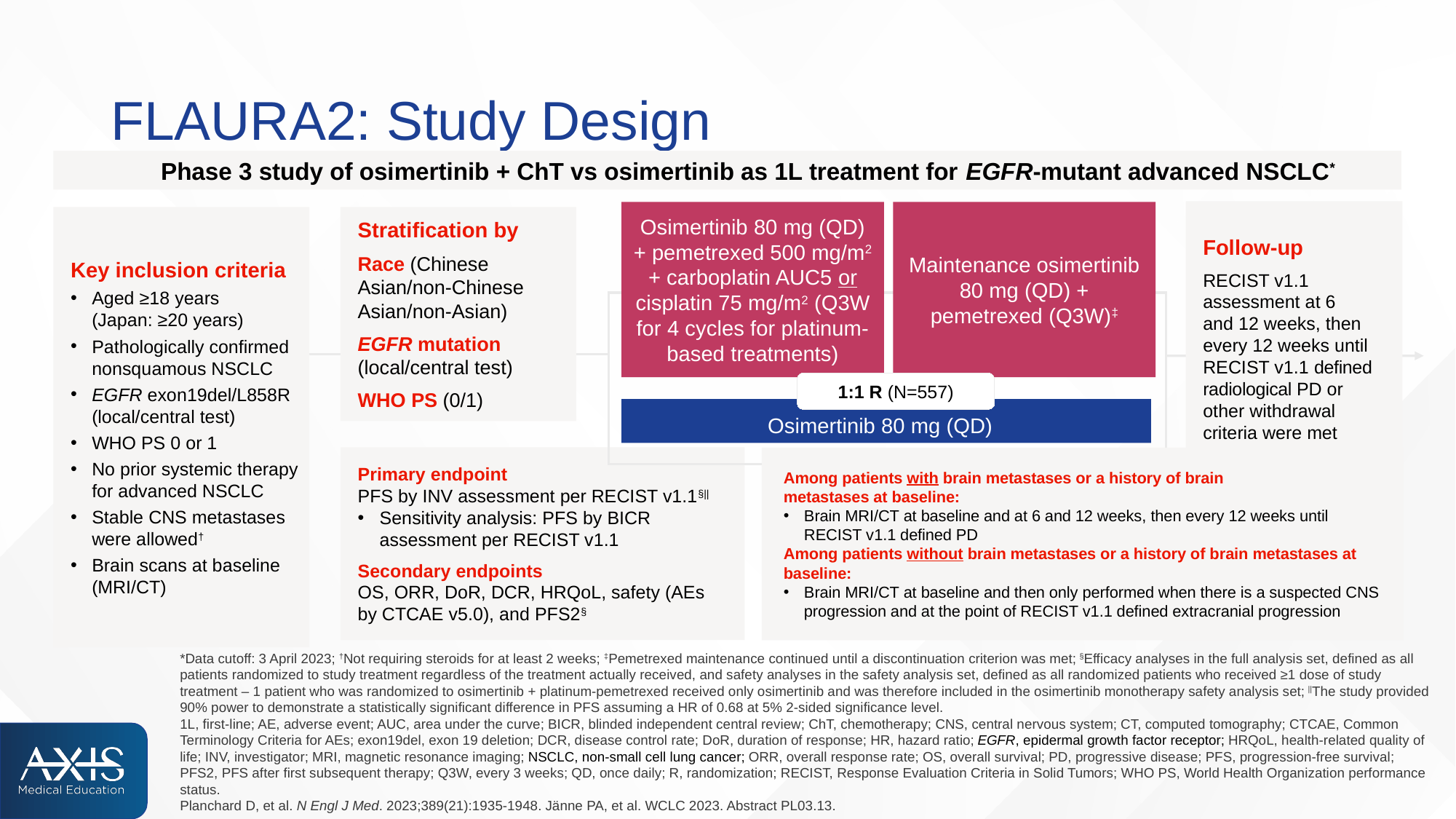

# FLAURA2: Study Design
Phase 3 study of osimertinib + ChT vs osimertinib as 1L treatment for EGFR-mutant advanced NSCLC*
Follow-up
RECIST v1.1 assessment at 6
and 12 weeks, then every 12 weeks until RECIST v1.1 defined radiological PD or other withdrawal criteria were met
Osimertinib 80 mg (QD) + pemetrexed 500 mg/m2 + carboplatin AUC5 or cisplatin 75 mg/m2 (Q3W for 4 cycles for platinum-based treatments)
Maintenance osimertinib 80 mg (QD) + pemetrexed (Q3W)‡
Key inclusion criteria
Aged ≥18 years
(Japan: ≥20 years)
Pathologically confirmed
nonsquamous NSCLC
EGFR exon19del/L858R (local/central test)
WHO PS 0 or 1
No prior systemic therapy for advanced NSCLC
Stable CNS metastases
were allowed†
Brain scans at baseline (MRI/CT)
Stratification by
Race (Chinese Asian/non-Chinese Asian/non-Asian)
EGFR mutation (local/central test)
WHO PS (0/1)

1:1 R (N=557)
Osimertinib 80 mg (QD)
Primary endpoint
PFS by INV assessment per RECIST v1.1§||
Sensitivity analysis: PFS by BICR assessment per RECIST v1.1
Secondary endpoints
OS, ORR, DoR, DCR, HRQoL, safety (AEs by CTCAE v5.0), and PFS2§
Among patients with brain metastases or a history of brain
metastases at baseline:
Brain MRI/CT at baseline and at 6 and 12 weeks, then every 12 weeks until RECIST v1.1 defined PD
Among patients without brain metastases or a history of brain metastases at baseline:
Brain MRI/CT at baseline and then only performed when there is a suspected CNS progression and at the point of RECIST v1.1 defined extracranial progression
*Data cutoff: 3 April 2023; †Not requiring steroids for at least 2 weeks; ‡Pemetrexed maintenance continued until a discontinuation criterion was met; §Efficacy analyses in the full analysis set, defined as all patients randomized to study treatment regardless of the treatment actually received, and safety analyses in the safety analysis set, defined as all randomized patients who received ≥1 dose of study treatment – 1 patient who was randomized to osimertinib + platinum-pemetrexed received only osimertinib and was therefore included in the osimertinib monotherapy safety analysis set; ||The study provided 90% power to demonstrate a statistically significant difference in PFS assuming a HR of 0.68 at 5% 2-sided significance level.
1L, first-line; AE, adverse event; AUC, area under the curve; BICR, blinded independent central review; ChT, chemotherapy; CNS, central nervous system; CT, computed tomography; CTCAE, Common Terminology Criteria for AEs; exon19del, exon 19 deletion; DCR, disease control rate; DoR, duration of response; HR, hazard ratio; EGFR, epidermal growth factor receptor; HRQoL, health-related quality of life; INV, investigator; MRI, magnetic resonance imaging; NSCLC, non-small cell lung cancer; ORR, overall response rate; OS, overall survival; PD, progressive disease; PFS, progression-free survival; PFS2, PFS after first subsequent therapy; Q3W, every 3 weeks; QD, once daily; R, randomization; RECIST, Response Evaluation Criteria in Solid Tumors; WHO PS, World Health Organization performance status.
Planchard D, et al. N Engl J Med. 2023;389(21):1935-1948. Jänne PA, et al. WCLC 2023. Abstract PL03.13.